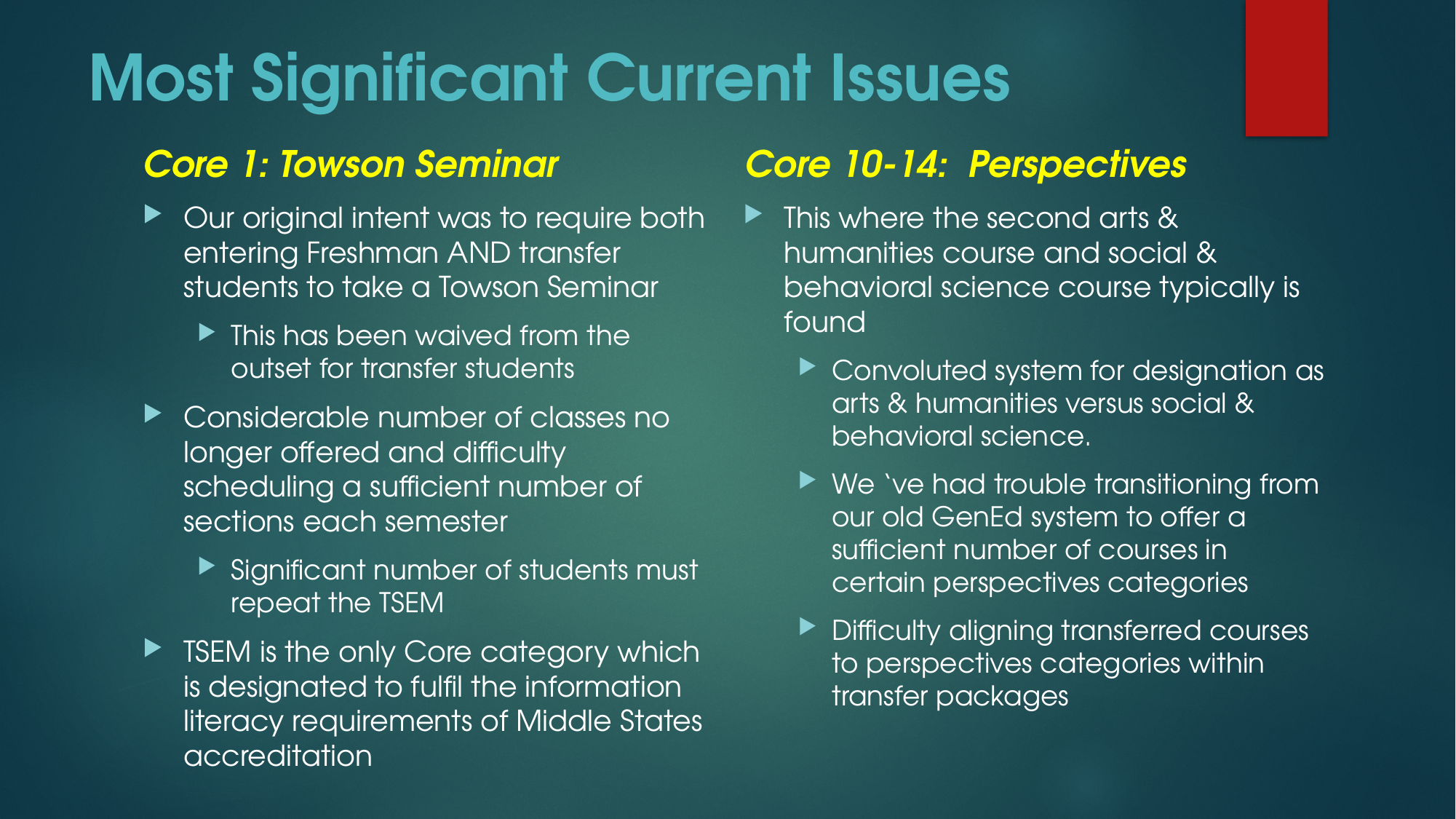

# Most Significant Current Issues
Core 1: Towson Seminar

Core 10-14:  Perspectives
Our original intent was to require both entering Freshman AND transfer students to take a Towson Seminar
This has been waived from the outset for transfer students
Considerable number of classes no longer offered and difficulty scheduling a sufficient number of sections each semester
Significant number of students must repeat the TSEM
TSEM is the only Core category which is designated to fulfil the information literacy requirements of Middle States accreditation
This where the second arts & humanities course and social & behavioral science course typically is found
Convoluted system for designation as arts & humanities versus social & behavioral science.
We ‘ve had trouble transitioning from our old GenEd system to offer a sufficient number of courses in certain perspectives categories
Difficulty aligning transferred courses to perspectives categories within transfer packages